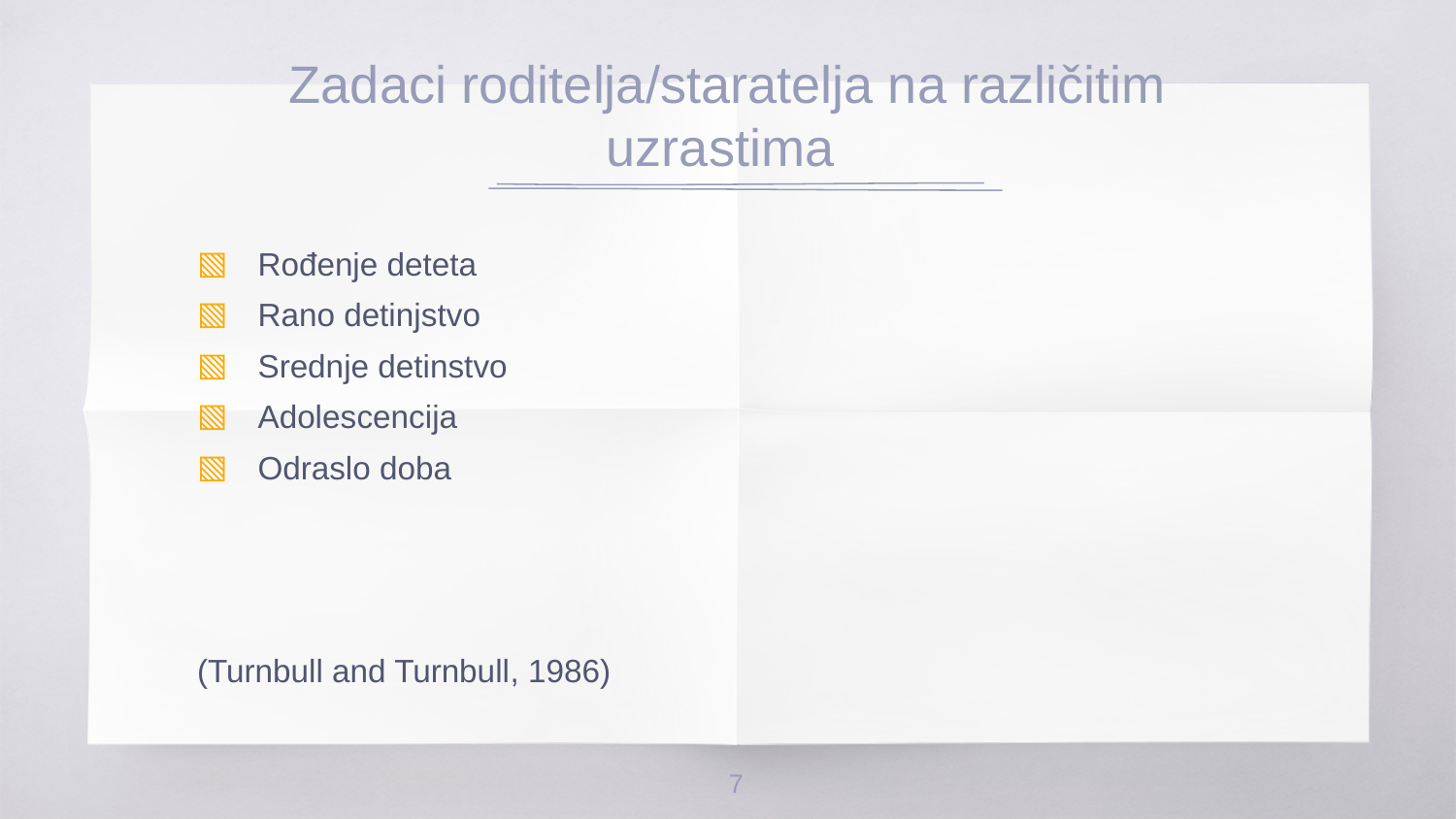

# Zadaci roditelja/staratelja na različitim uzrastima
Rođenje deteta
Rano detinjstvo
Srednje detinstvo
Adolescencija
Odraslo doba

(Turnbull and Turnbull, 1986)
7